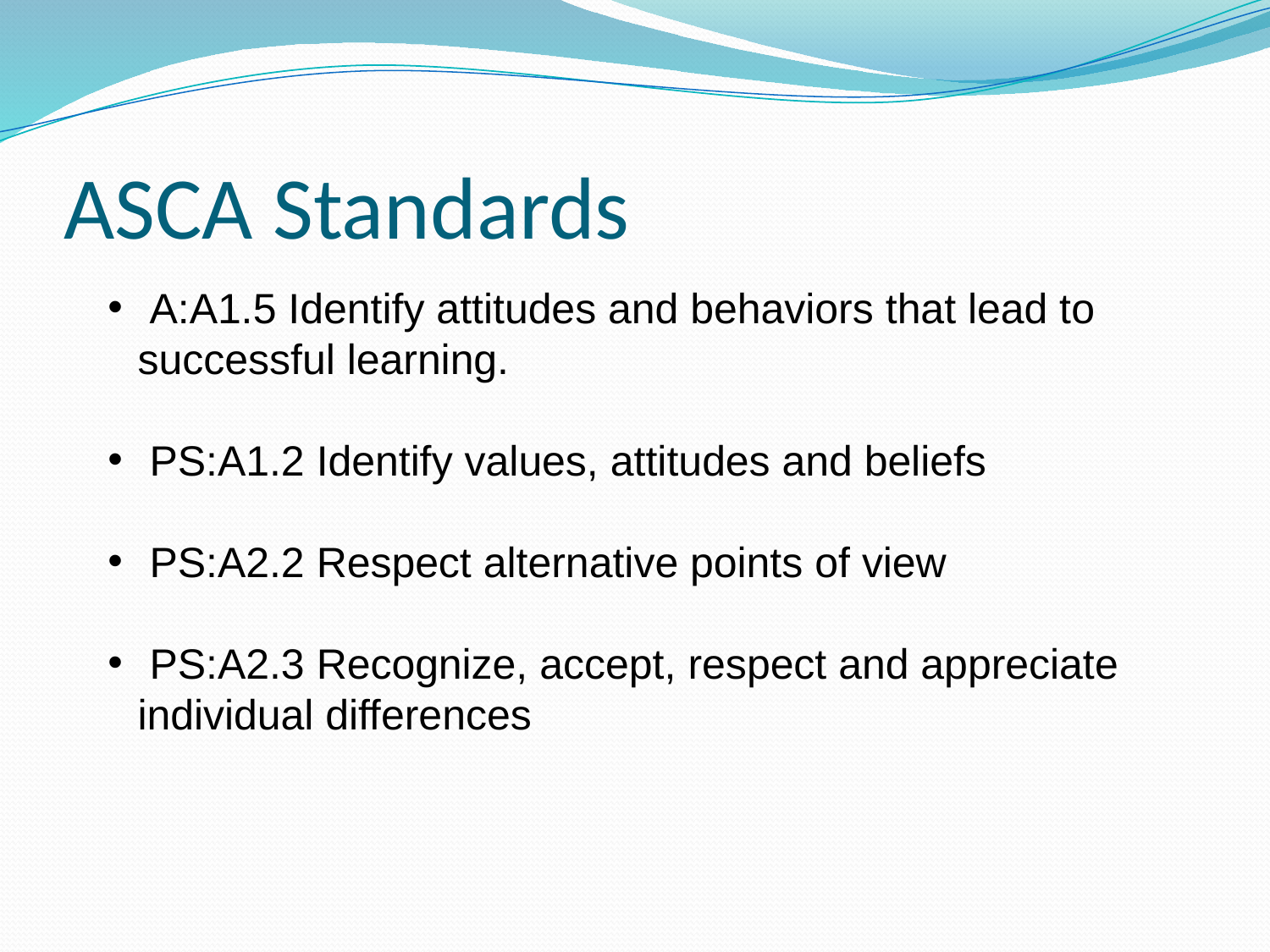

# ASCA Standards
 A:A1.5 Identify attitudes and behaviors that lead to successful learning.

 PS:A1.2 Identify values, attitudes and beliefs

 PS:A2.2 Respect alternative points of view

 PS:A2.3 Recognize, accept, respect and appreciate individual differences